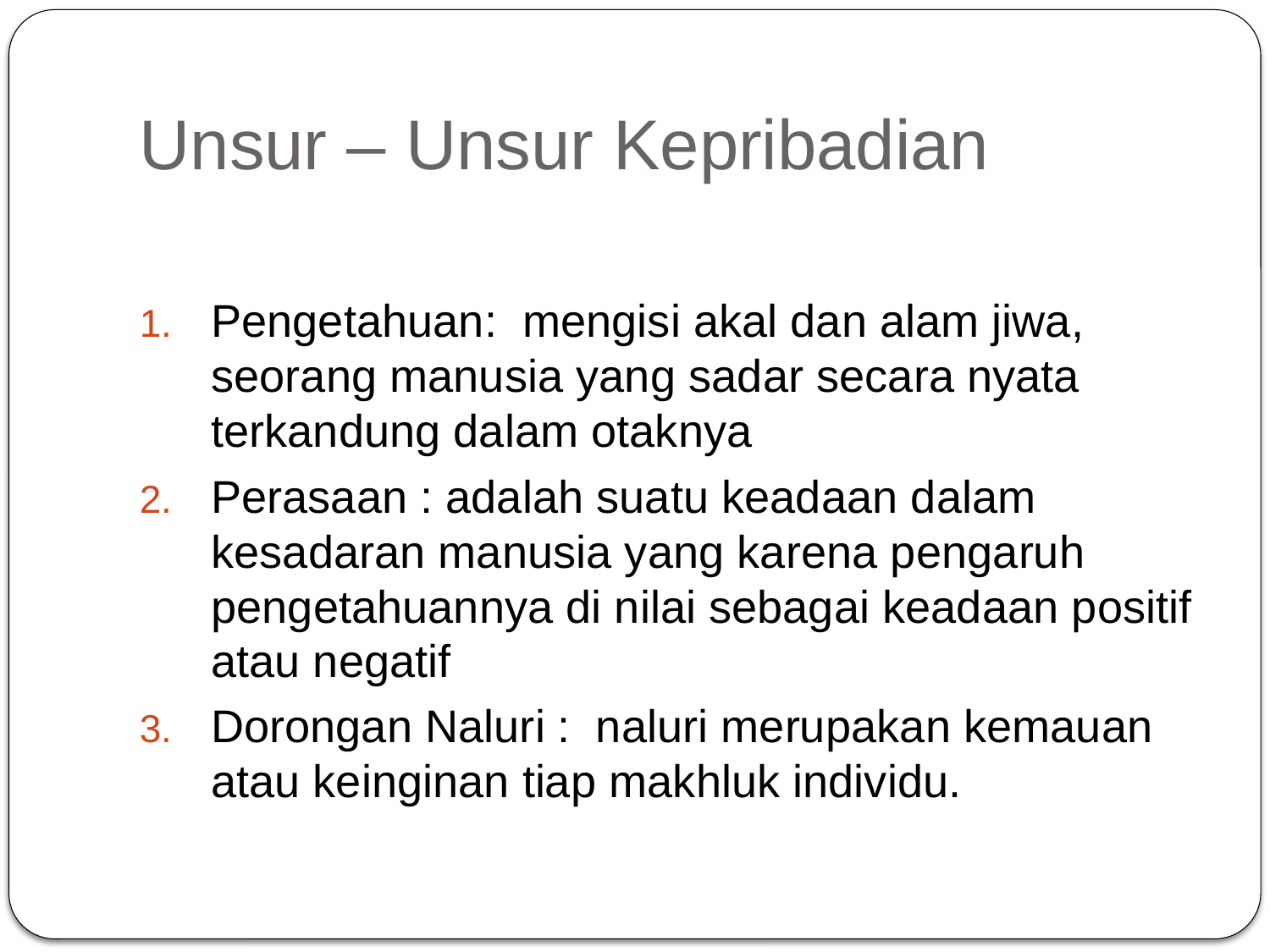

# Unsur – Unsur Kepribadian
Pengetahuan:  mengisi akal dan alam jiwa, seorang manusia yang sadar secara nyata terkandung dalam otaknya
Perasaan : adalah suatu keadaan dalam kesadaran manusia yang karena pengaruh pengetahuannya di nilai sebagai keadaan positif atau negatif
Dorongan Naluri :  naluri merupakan kemauan atau keinginan tiap makhluk individu.